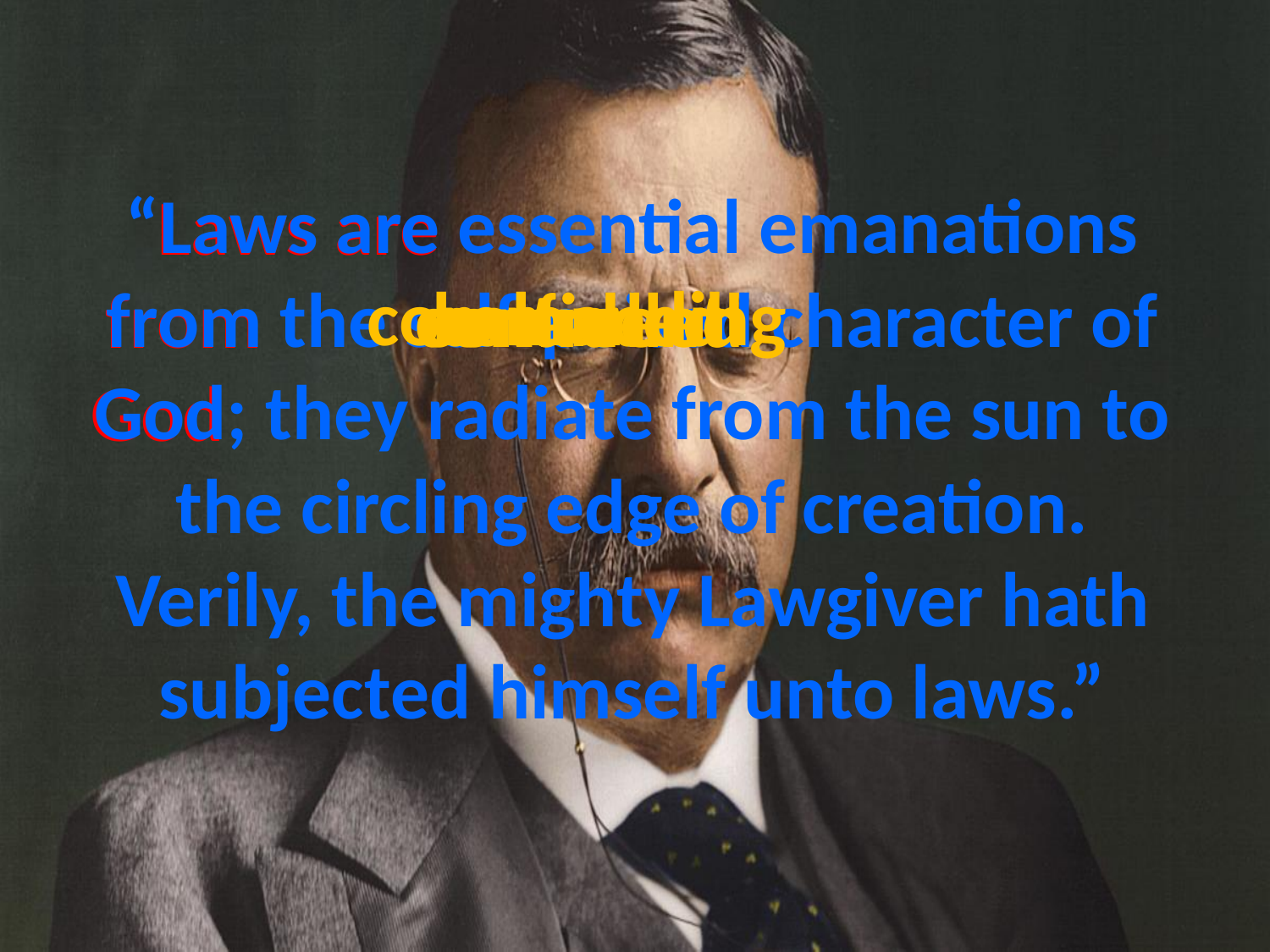

# “Laws are essential emanations from the self-poised character of God; they radiate from the sun to the circling edge of creation. Verily, the mighty Lawgiver hath subjected himself unto laws.”
Laws are
commanding
confident
controlled
from
balanced
God